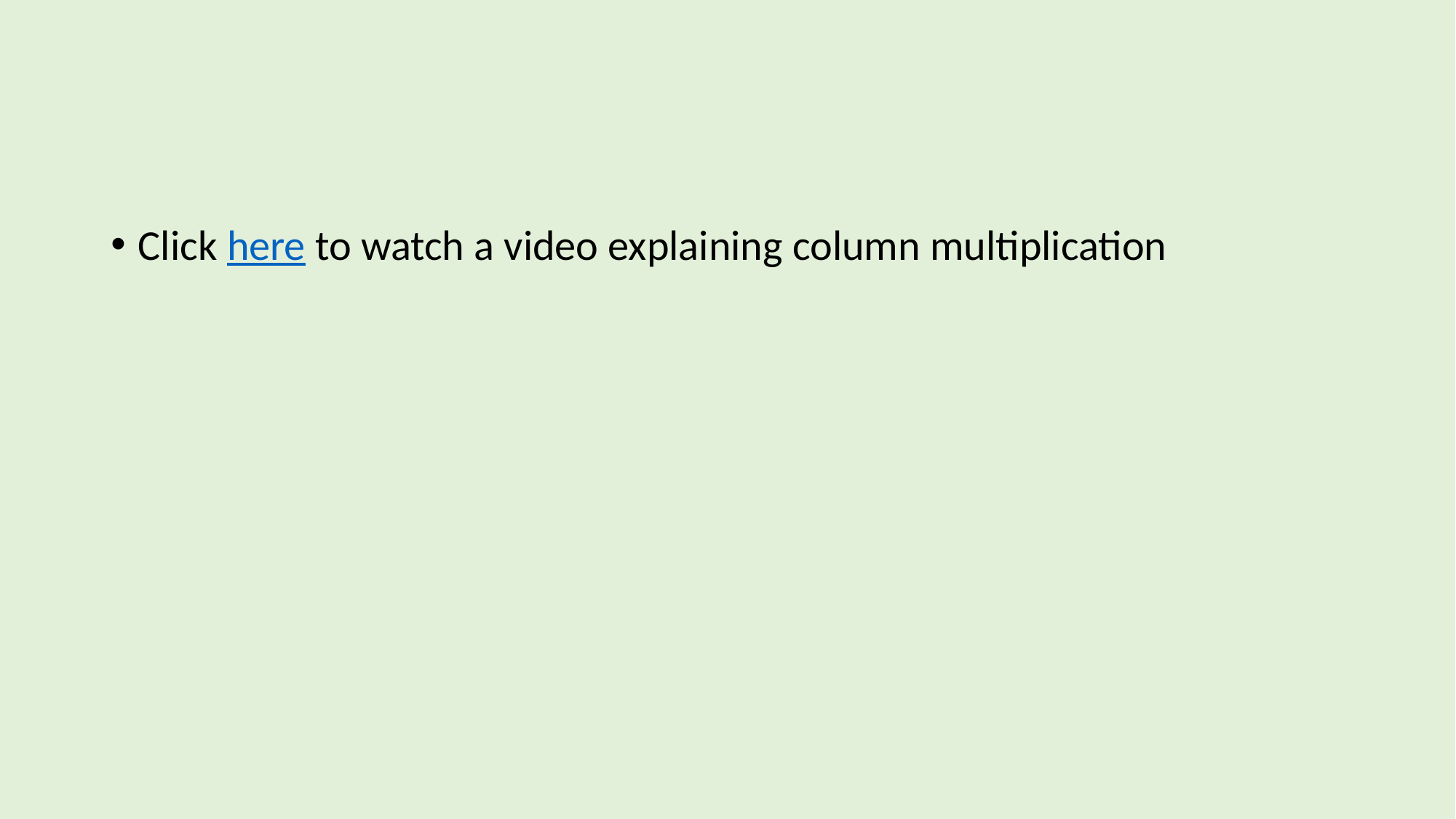

#
Click here to watch a video explaining column multiplication